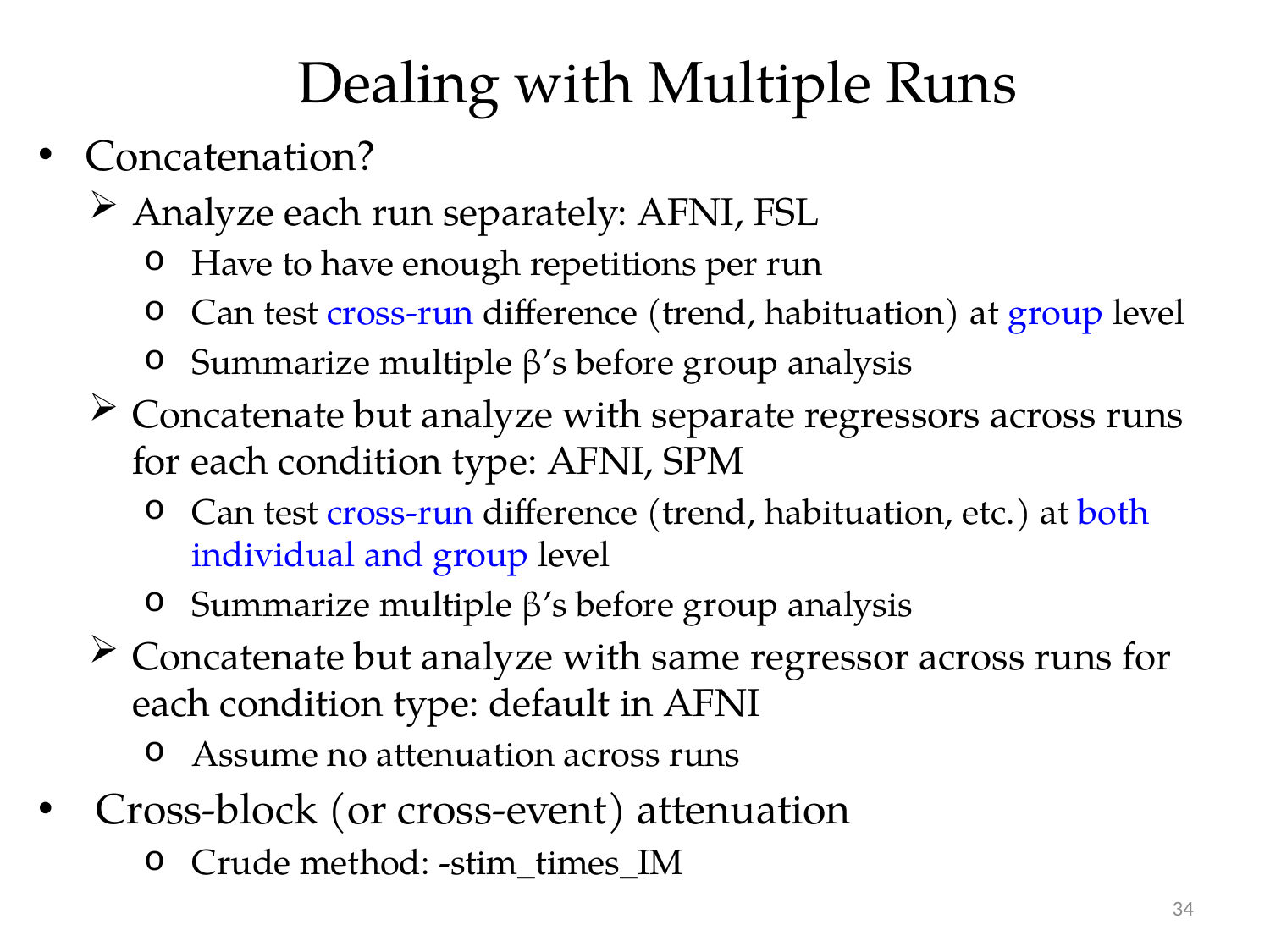

# Dealing with Multiple Runs
Concatenation?
Analyze each run separately: AFNI, FSL
Have to have enough repetitions per run
Can test cross-run difference (trend, habituation) at group level
Summarize multiple β’s before group analysis
Concatenate but analyze with separate regressors across runs for each condition type: AFNI, SPM
Can test cross-run difference (trend, habituation, etc.) at both individual and group level
Summarize multiple β’s before group analysis
Concatenate but analyze with same regressor across runs for each condition type: default in AFNI
Assume no attenuation across runs
Cross-block (or cross-event) attenuation
Crude method: -stim_times_IM

34